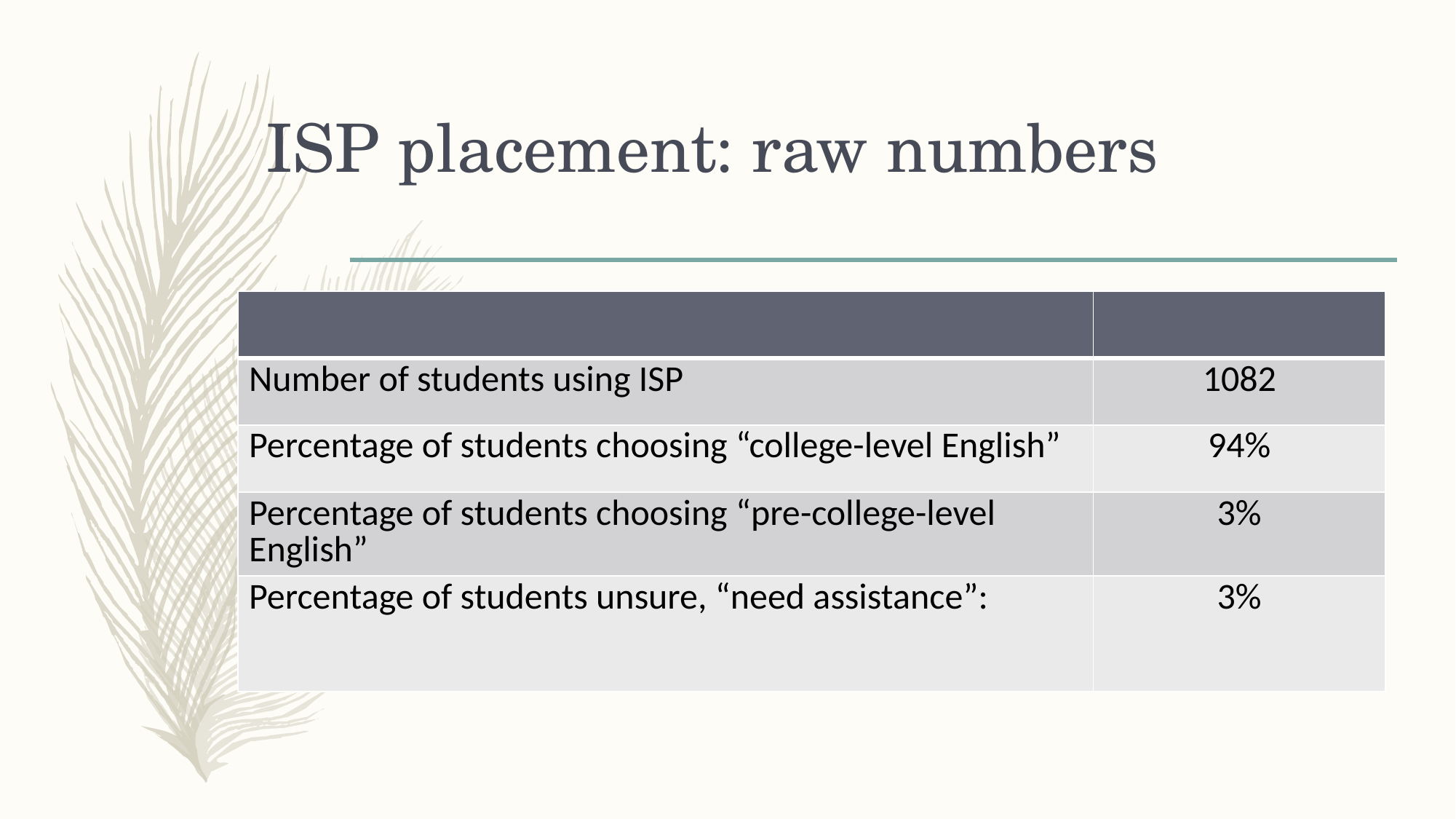

# ISP placement: raw numbers
|  |  |
| --- | --- |
| Number of students using ISP | 1082 |
| Percentage of students choosing “college-level English” | 94% |
| Percentage of students choosing “pre-college-level English” | 3% |
| Percentage of students unsure, “need assistance”: | 3% |